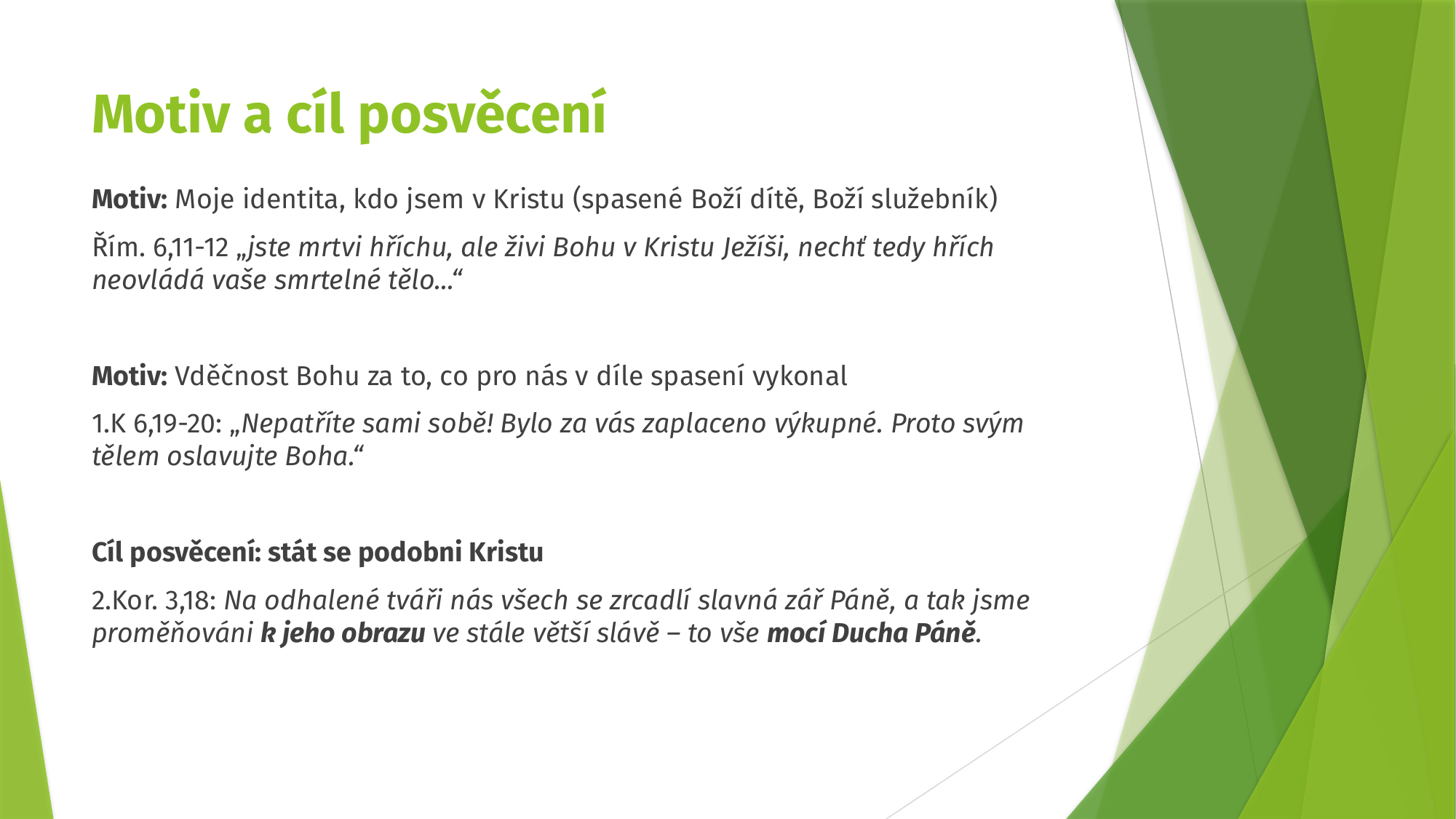

# Motiv a cíl posvěcení
Motiv: Moje identita, kdo jsem v Kristu (spasené Boží dítě, Boží služebník)
Řím. 6,11-12 „jste mrtvi hříchu, ale živi Bohu v Kristu Ježíši, nechť tedy hřích neovládá vaše smrtelné tělo...“

Motiv: Vděčnost Bohu za to, co pro nás v díle spasení vykonal
1.K 6,19-20: „Nepatříte sami sobě! Bylo za vás zaplaceno výkupné. Proto svým tělem oslavujte Boha.“

Cíl posvěcení: stát se podobni Kristu
2.Kor. 3,18: Na odhalené tváři nás všech se zrcadlí slavná zář Páně, a tak jsme proměňováni k jeho obrazu ve stále větší slávě – to vše mocí Ducha Páně.